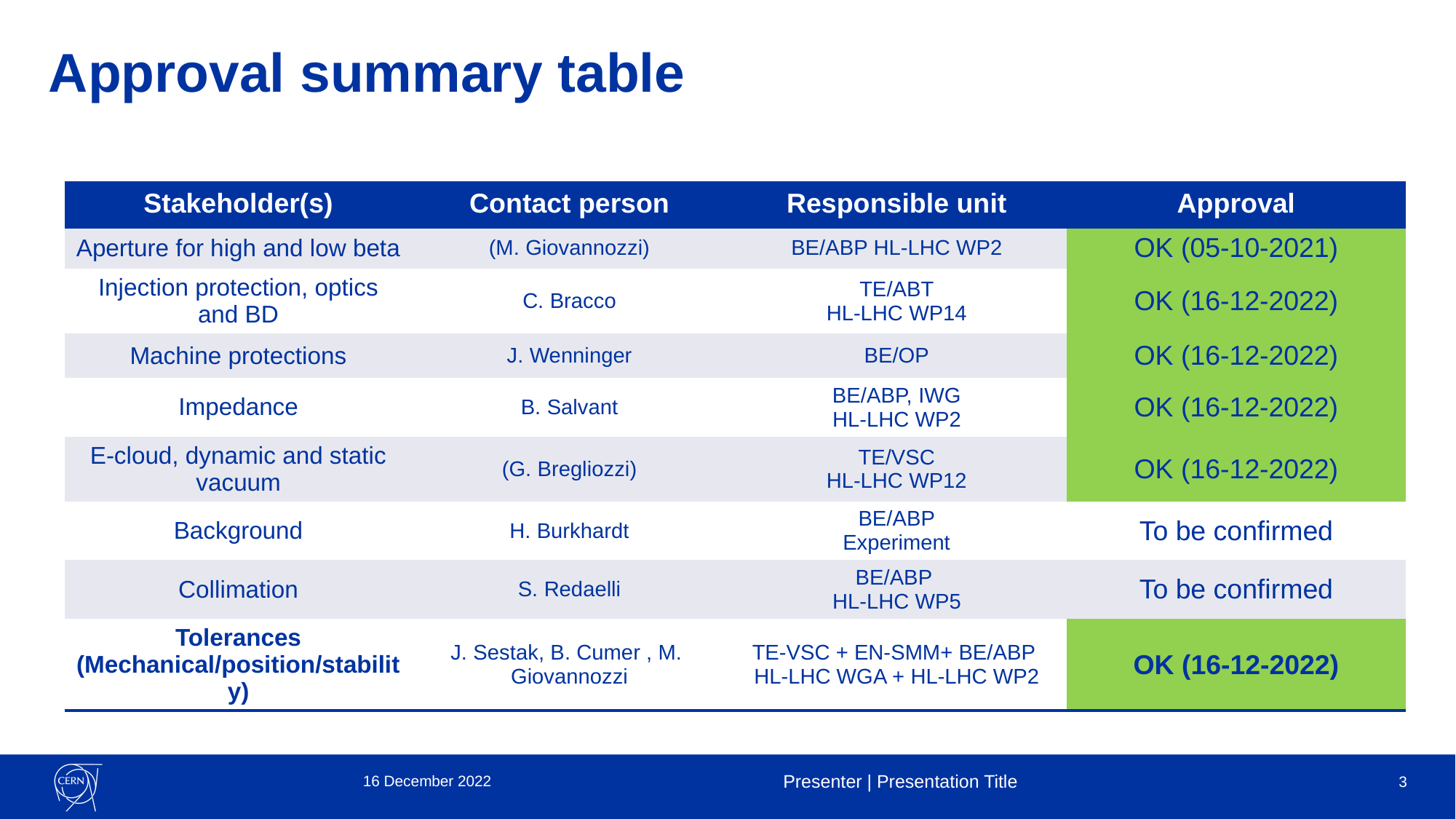

# Approval summary table
| Stakeholder(s) | Contact person | Responsible unit | Approval |
| --- | --- | --- | --- |
| Aperture for high and low beta | (M. Giovannozzi) | BE/ABP HL-LHC WP2 | OK (05-10-2021) |
| Injection protection, optics and BD | C. Bracco | TE/ABT HL-LHC WP14 | OK (16-12-2022) |
| Machine protections | J. Wenninger | BE/OP | OK (16-12-2022) |
| Impedance | B. Salvant | BE/ABP, IWG HL-LHC WP2 | OK (16-12-2022) |
| E-cloud, dynamic and static vacuum | (G. Bregliozzi) | TE/VSC HL-LHC WP12 | OK (16-12-2022) |
| Background | H. Burkhardt | BE/ABP Experiment | To be confirmed |
| Collimation | S. Redaelli | BE/ABP HL-LHC WP5 | To be confirmed |
| Tolerances (Mechanical/position/stability) | J. Sestak, B. Cumer , M. Giovannozzi | TE-VSC + EN-SMM+ BE/ABP HL-LHC WGA + HL-LHC WP2 | OK (16-12-2022) |
16 December 2022
Presenter | Presentation Title
3